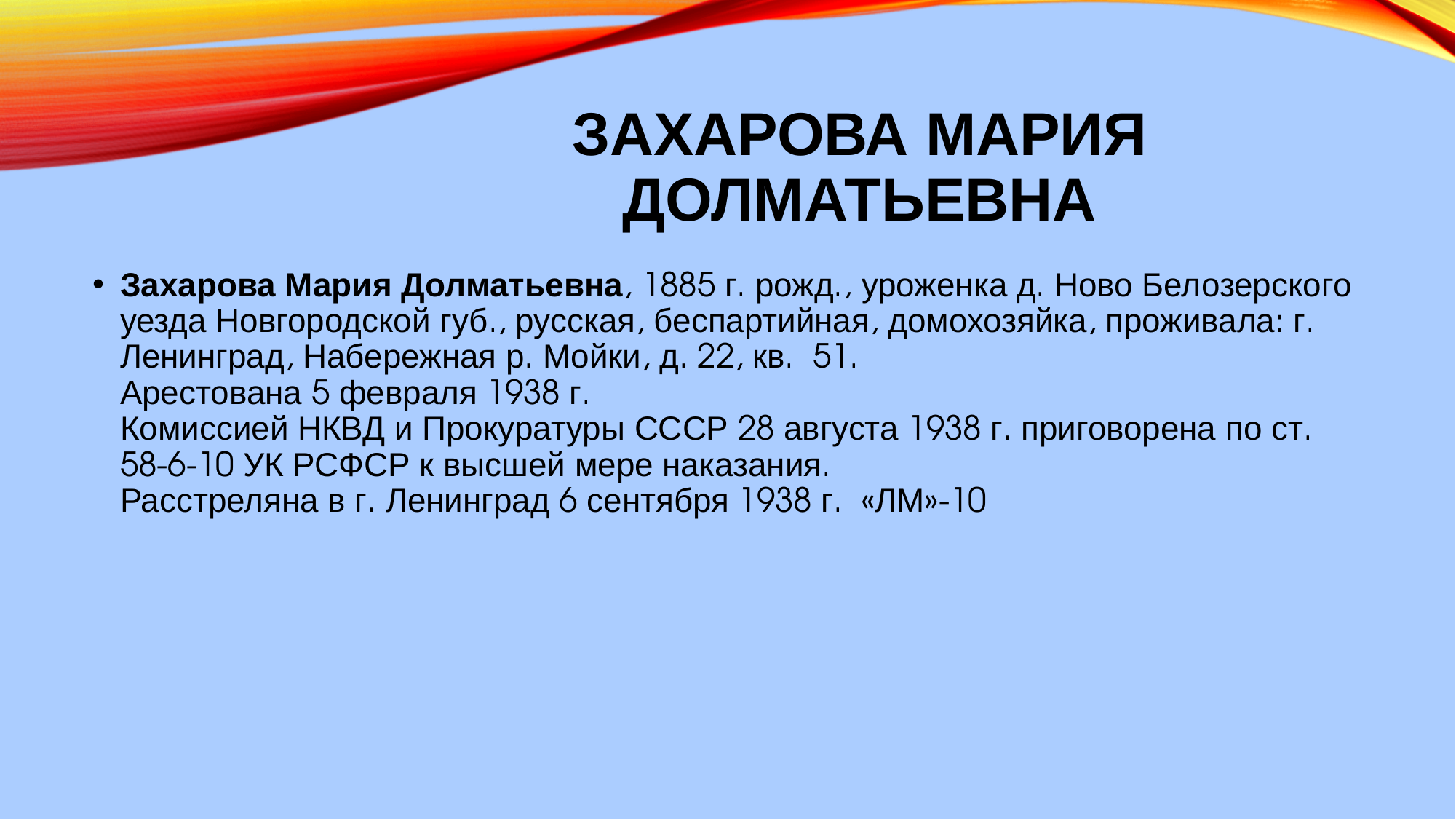

# Захарова Мария Долматьевна
Захарова Мария Долматьевна, 1885 г. рожд., уроженка д. Ново Белозерского уезда Новгородской губ., русская, беспартийная, домохозяйка, проживала: г. Ленинград, Набережная р. Мойки, д. 22, кв.  51.
Арестована 5 февраля 1938 г.
Комиссией НКВД и Прокуратуры СССР 28 августа 1938 г. приговорена по ст. 58-6-10 УК РСФСР к высшей мере наказания.
Расстреляна в г. Ленинград 6 сентября 1938 г.  «ЛМ»-10